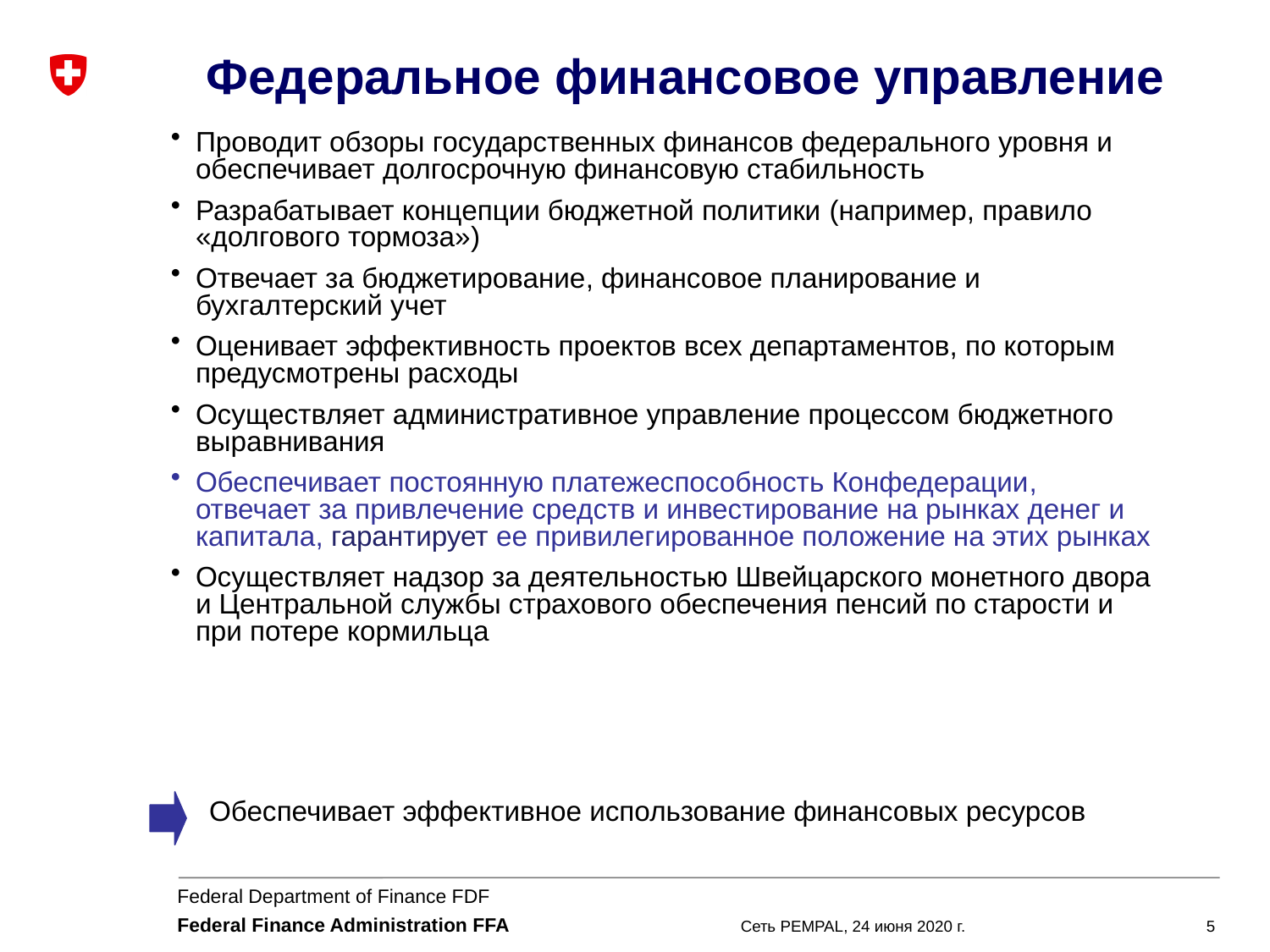

# Федеральное финансовое управление
Проводит обзоры государственных финансов федерального уровня и обеспечивает долгосрочную финансовую стабильность
Разрабатывает концепции бюджетной политики (например, правило «долгового тормоза»)
Отвечает за бюджетирование, финансовое планирование и бухгалтерский учет
Оценивает эффективность проектов всех департаментов, по которым предусмотрены расходы
Осуществляет административное управление процессом бюджетного выравнивания
Обеспечивает постоянную платежеспособность Конфедерации, отвечает за привлечение средств и инвестирование на рынках денег и капитала, гарантирует ее привилегированное положение на этих рынках
Осуществляет надзор за деятельностью Швейцарского монетного двора и Центральной службы страхового обеспечения пенсий по старости и при потере кормильца

Обеспечивает эффективное использование финансовых ресурсов

Сеть PEMPAL, 24 июня 2020 г.